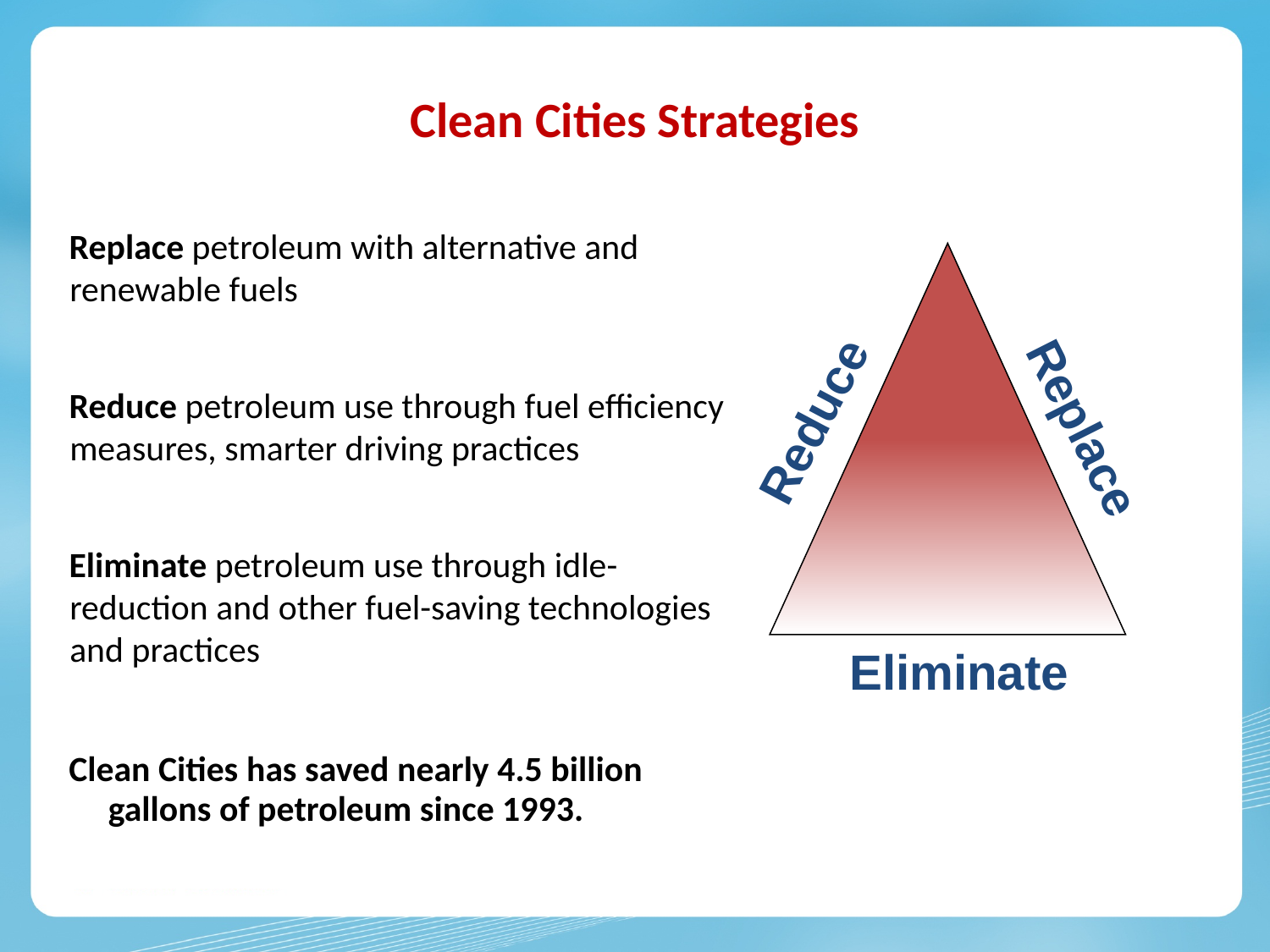

# Clean Cities Strategies

Replace petroleum with alternative and renewable fuels

Reduce petroleum use through fuel efficiency measures, smarter driving practices

Eliminate petroleum use through idle-reduction and other fuel-saving technologies and practices

Clean Cities has saved nearly 4.5 billion gallons of petroleum since 1993.

Reduce
Replace
Eliminate